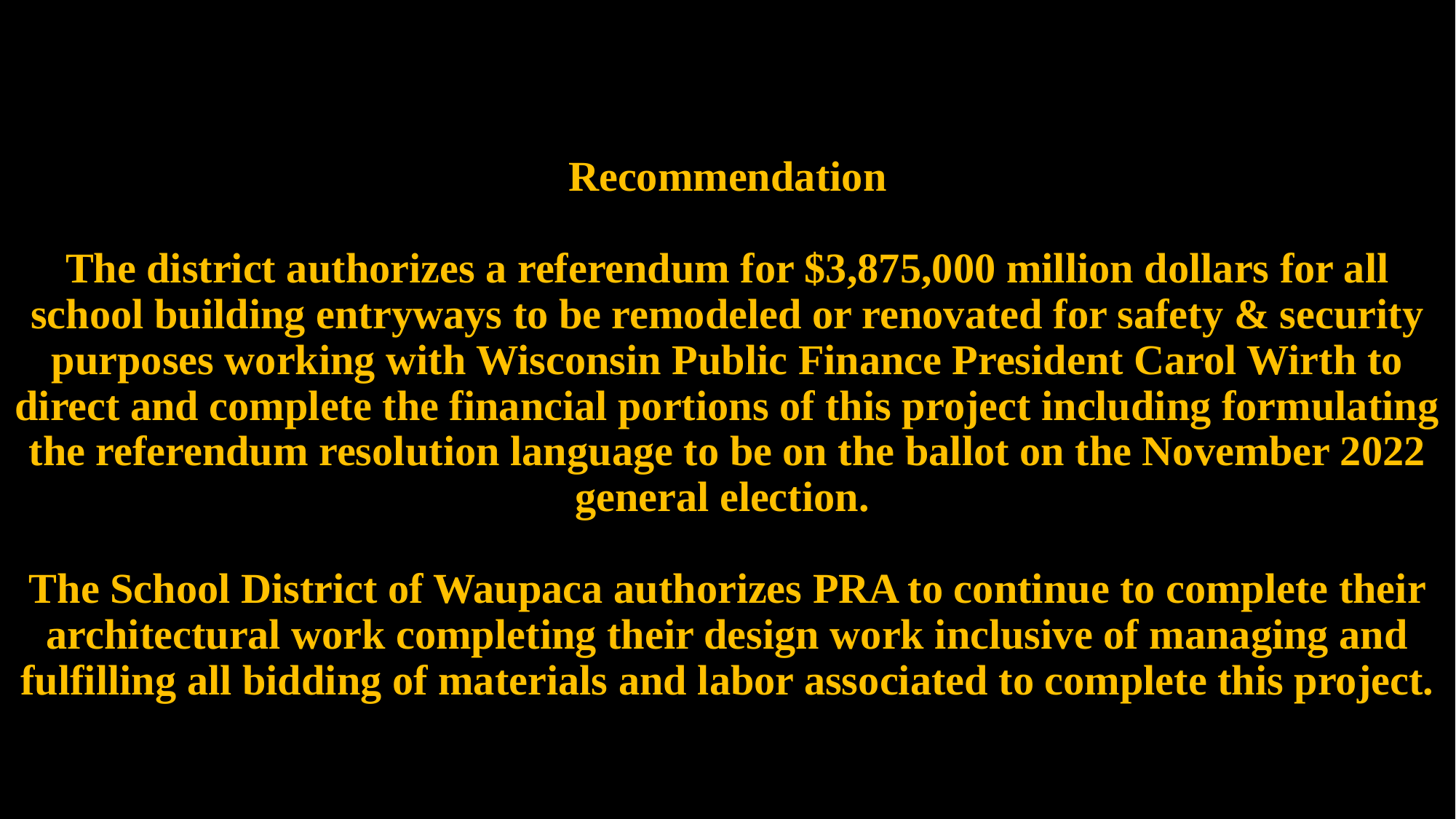

# Recommendation   The district authorizes a referendum for $3,875,000 million dollars for all school building entryways to be remodeled or renovated for safety & security purposes working with Wisconsin Public Finance President Carol Wirth to direct and complete the financial portions of this project including formulating the referendum resolution language to be on the ballot on the November 2022 general election.   The School District of Waupaca authorizes PRA to continue to complete their architectural work completing their design work inclusive of managing and fulfilling all bidding of materials and labor associated to complete this project.